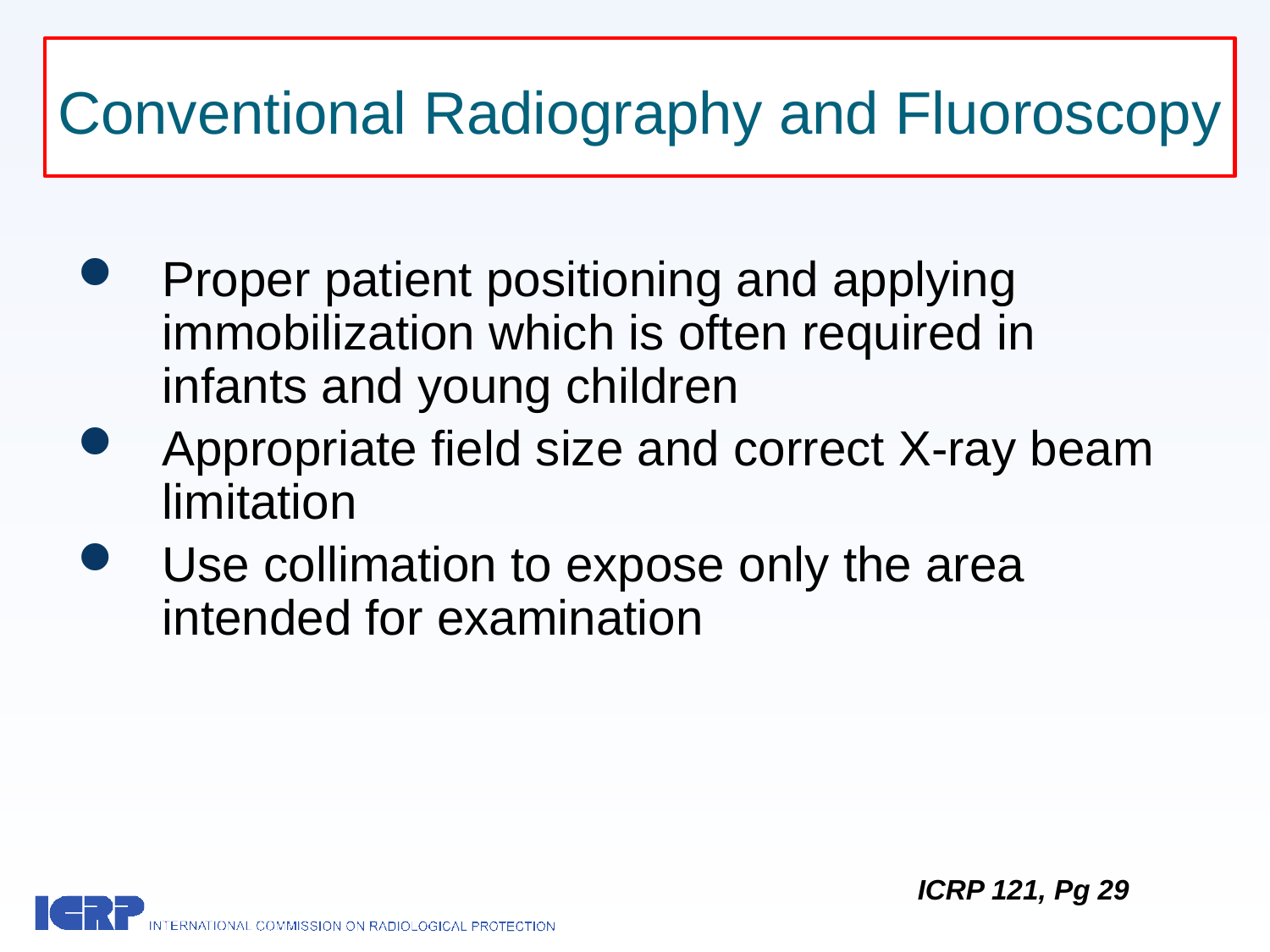

# Conventional Radiography and Fluoroscopy
Proper patient positioning and applying immobilization which is often required in infants and young children
Appropriate field size and correct X-ray beam limitation
Use collimation to expose only the area intended for examination

ICRP 121, Pg 29